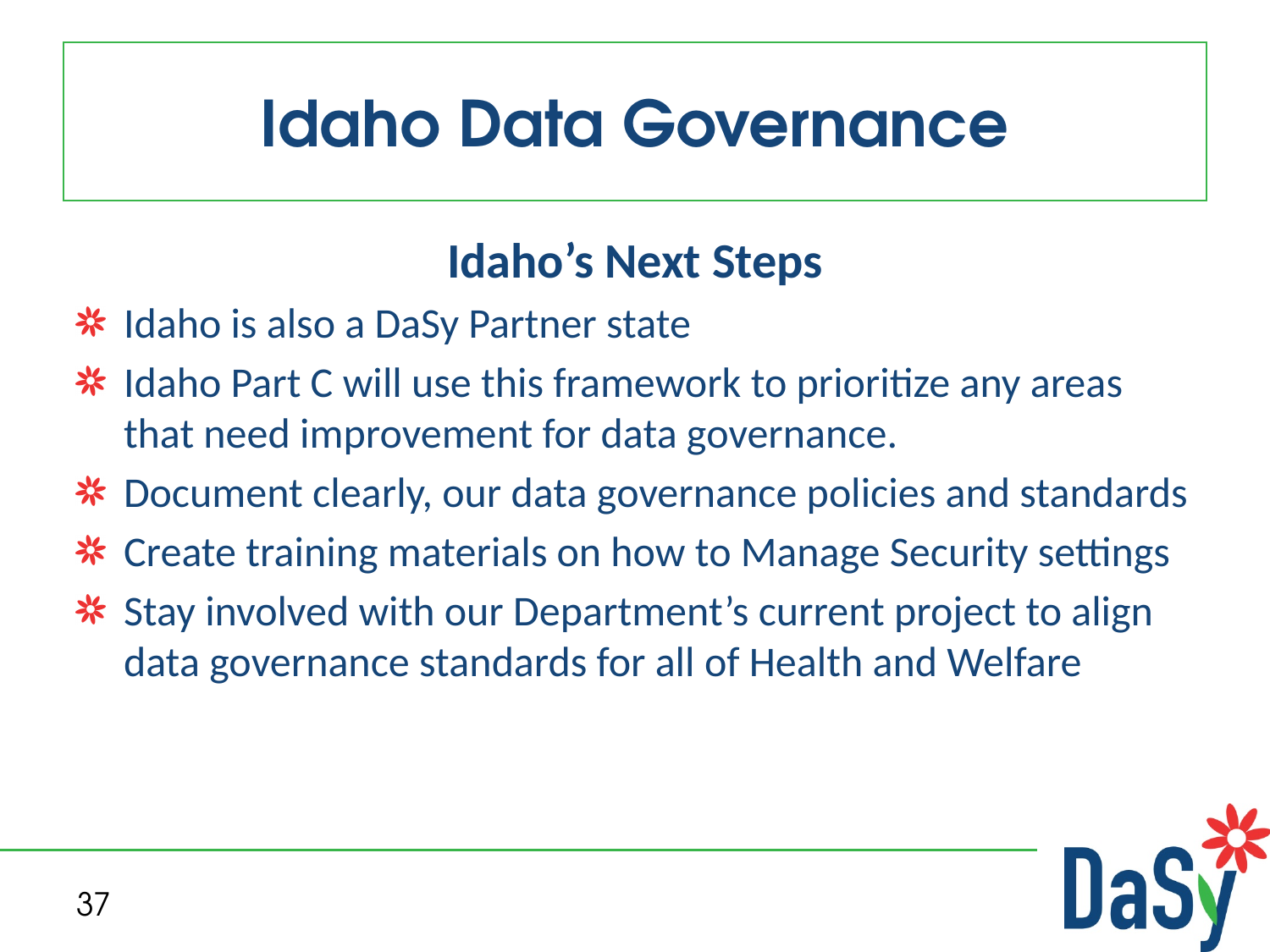

# Idaho Data Governance
Idaho’s Next Steps
Idaho is also a DaSy Partner state
Idaho Part C will use this framework to prioritize any areas that need improvement for data governance.
Document clearly, our data governance policies and standards
Create training materials on how to Manage Security settings
Stay involved with our Department’s current project to align data governance standards for all of Health and Welfare

37